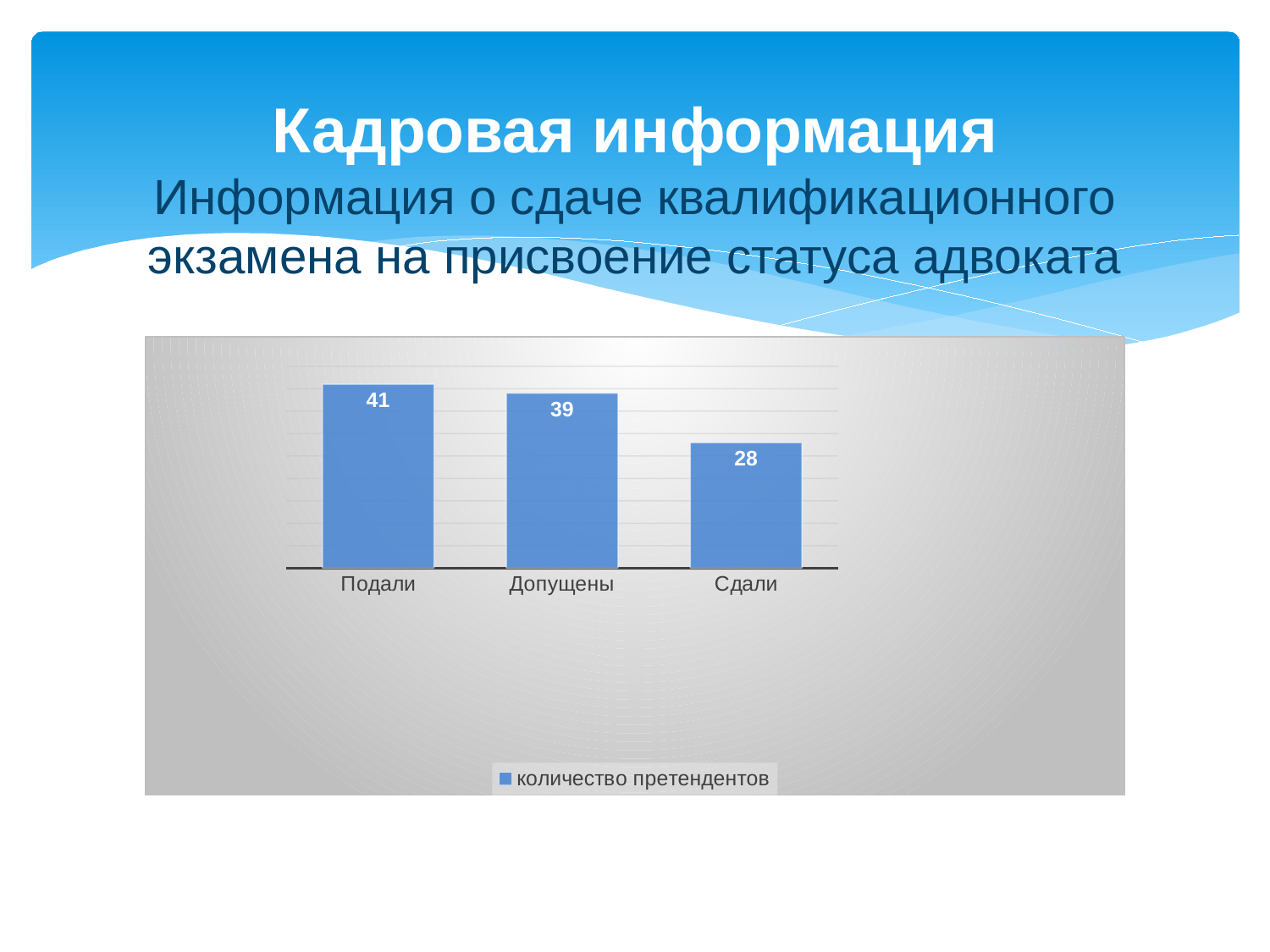

# Кадровая информация Информация о сдаче квалификационного экзамена на присвоение статуса адвоката

### Chart

| Category | количество претендентов |
|---|---|
| Подали | 41.0 |
| Допущены | 39.0 |
| Сдали | 28.0 |